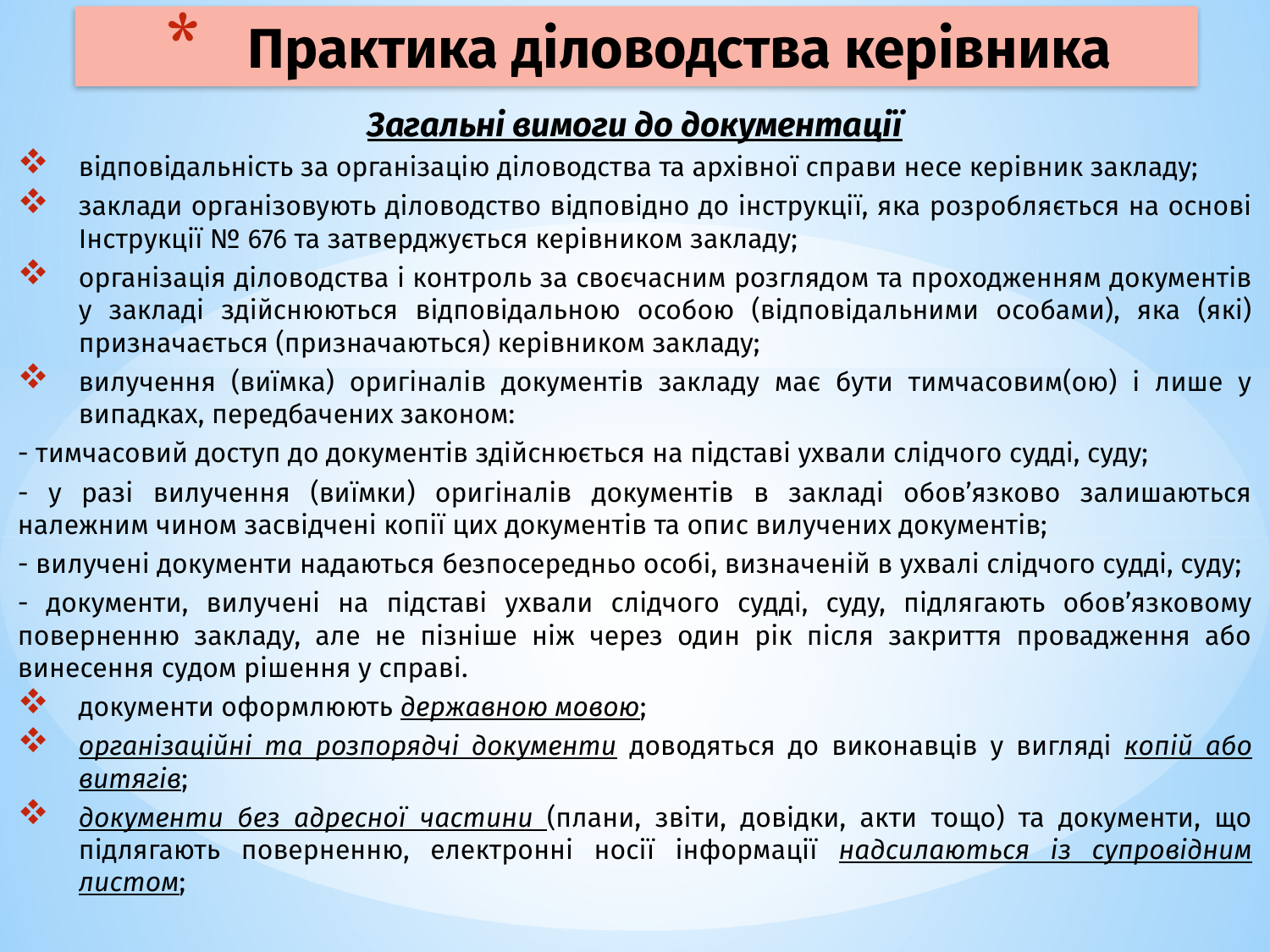

# Практика діловодства керівника
Загальні вимоги до документації
відповідальність за організацію діловодства та архівної справи несе керівник закладу;
заклади організовують діловодство відповідно до інструкції, яка розробляється на основі Інструкції № 676 та затверджується керівником закладу;
організація діловодства і контроль за своєчасним розглядом та проходженням документів у закладі здійснюються відповідальною особою (відповідальними особами), яка (які) призначається (призначаються) керівником закладу;
вилучення (виїмка) оригіналів документів закладу має бути тимчасовим(ою) і лише у випадках, передбачених законом:
- тимчасовий доступ до документів здійснюється на підставі ухвали слідчого судді, суду;
- у разі вилучення (виїмки) оригіналів документів в закладі обов’язково залишаються належним чином засвідчені копії цих документів та опис вилучених документів;
- вилучені документи надаються безпосередньо особі, визначеній в ухвалі слідчого судді, суду;
- документи, вилучені на підставі ухвали слідчого судді, суду, підлягають обов’язковому поверненню закладу, але не пізніше ніж через один рік після закриття провадження або винесення судом рішення у справі.
документи оформлюють державною мовою;
організаційні та розпорядчі документи доводяться до виконавців у вигляді копій або витягів;
документи без адресної частини (плани, звіти, довідки, акти тощо) та документи, що підлягають поверненню, електронні носії інформації надсилаються із супровідним листом;